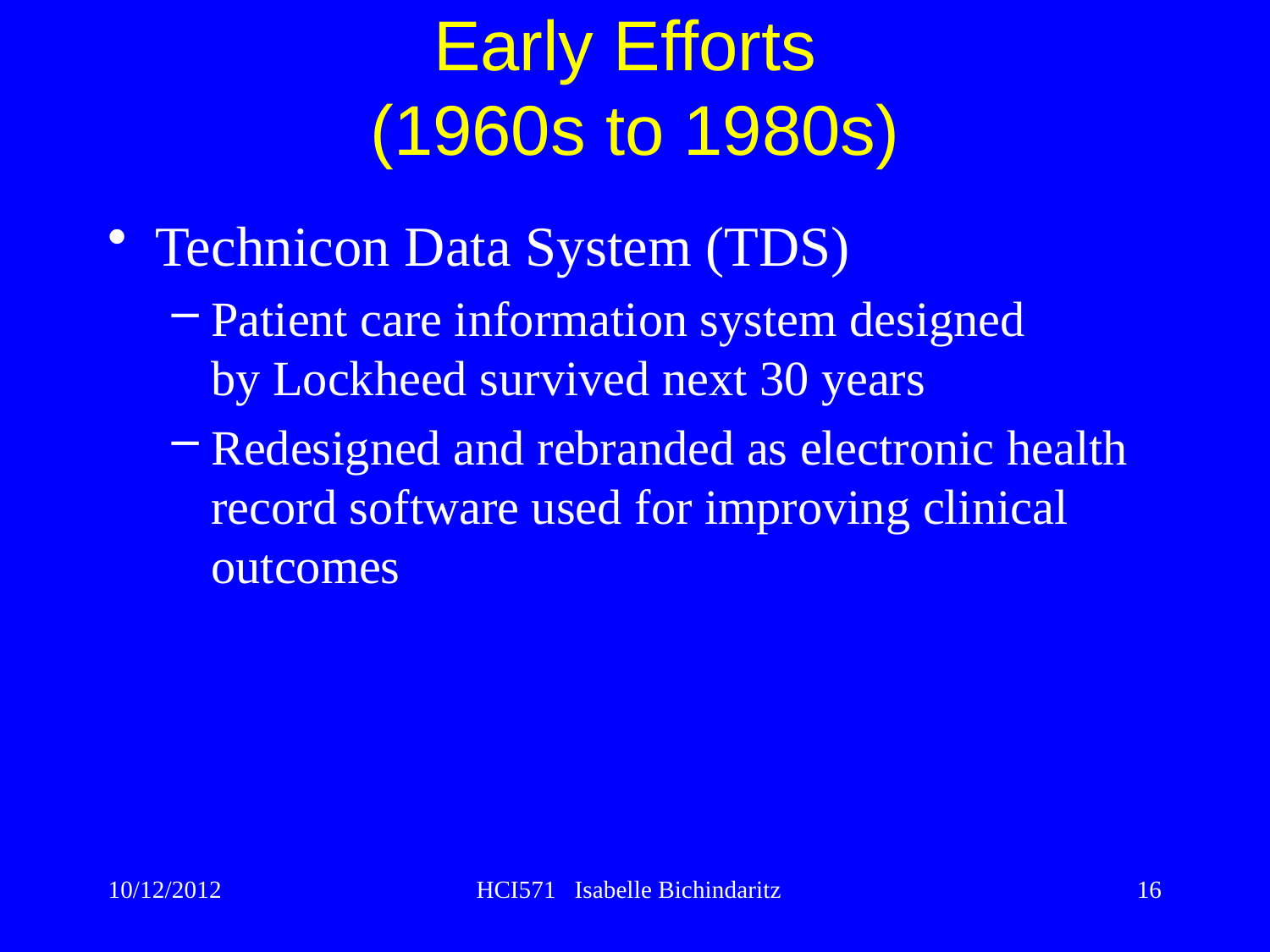

Early Efforts
(1960s to 1980s)
Technicon Data System (TDS)
Patient care information system designed
by Lockheed survived next 30 years
Redesigned and rebranded as electronic health record software used for improving clinical outcomes

10/12/2012
HCI571   Isabelle Bichindaritz
16